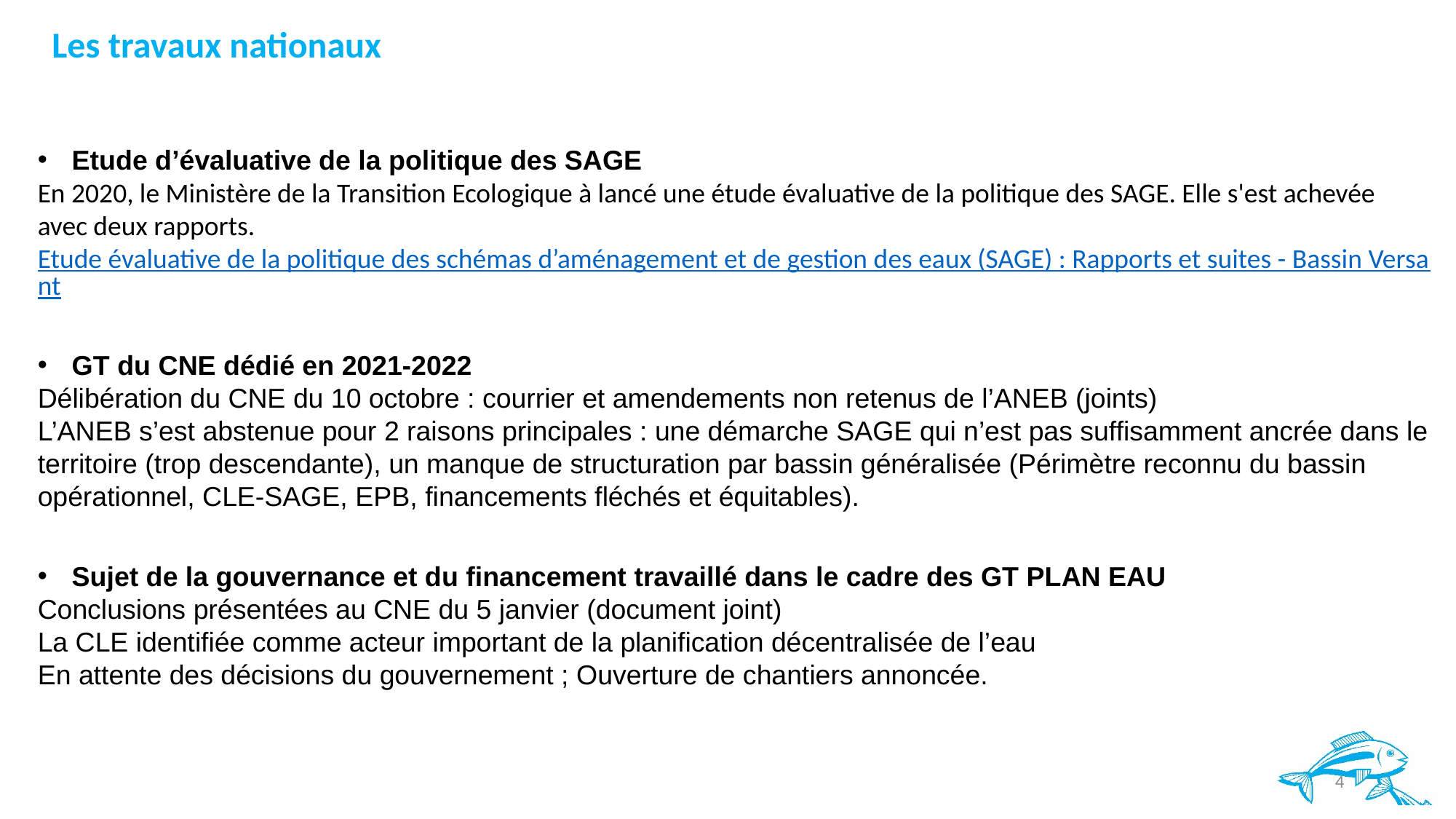

Les travaux nationaux
Etude d’évaluative de la politique des SAGE
En 2020, le Ministère de la Transition Ecologique à lancé une étude évaluative de la politique des SAGE. Elle s'est achevée avec deux rapports.
Etude évaluative de la politique des schémas d’aménagement et de gestion des eaux (SAGE) : Rapports et suites - Bassin Versant

GT du CNE dédié en 2021-2022
Délibération du CNE du 10 octobre : courrier et amendements non retenus de l’ANEB (joints)
L’ANEB s’est abstenue pour 2 raisons principales : une démarche SAGE qui n’est pas suffisamment ancrée dans le territoire (trop descendante), un manque de structuration par bassin généralisée (Périmètre reconnu du bassin opérationnel, CLE-SAGE, EPB, financements fléchés et équitables).

Sujet de la gouvernance et du financement travaillé dans le cadre des GT PLAN EAU
Conclusions présentées au CNE du 5 janvier (document joint)
La CLE identifiée comme acteur important de la planification décentralisée de l’eau
En attente des décisions du gouvernement ; Ouverture de chantiers annoncée.

4